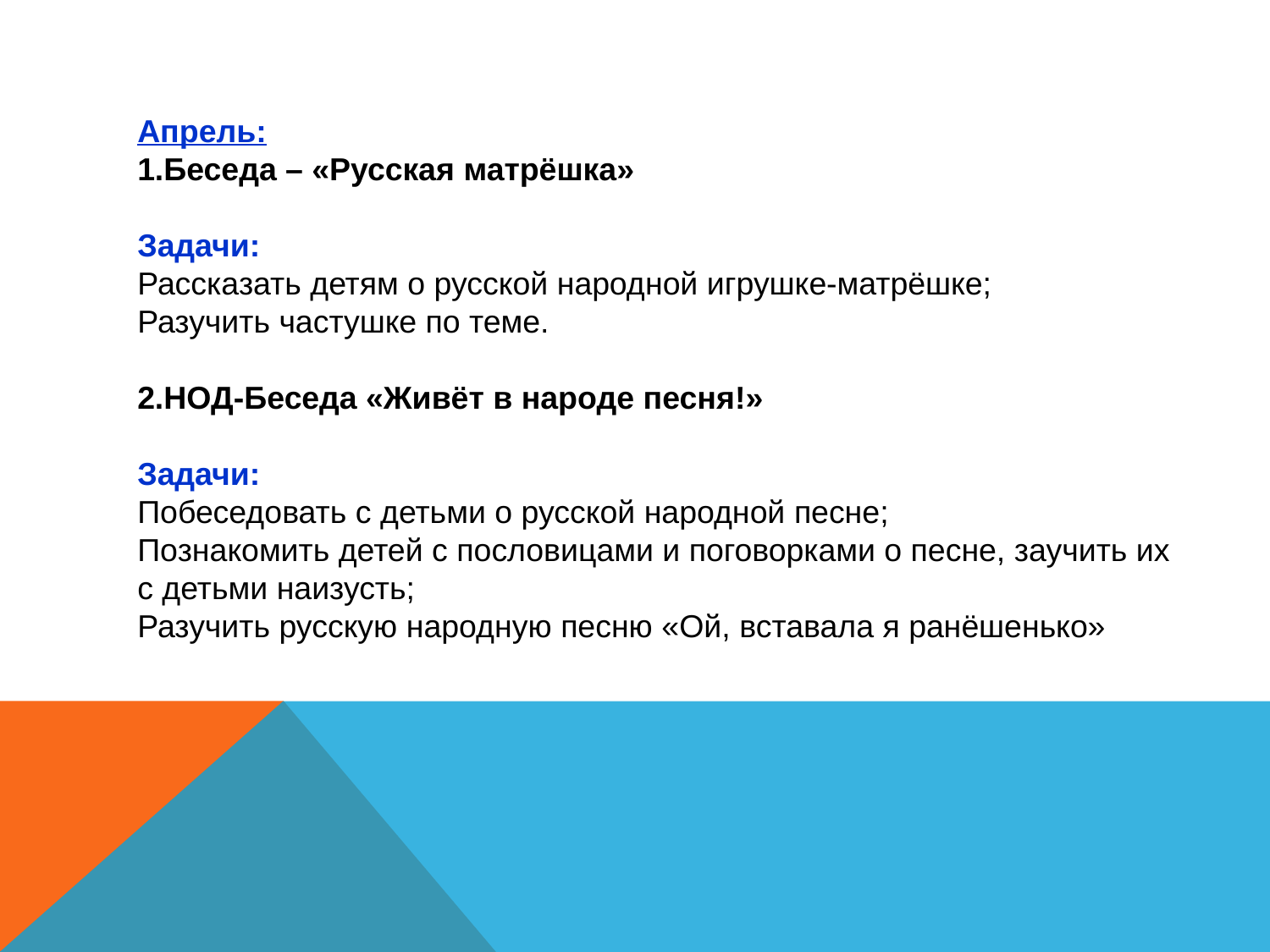

Апрель:
1.Беседа – «Русская матрёшка»

Задачи:
Рассказать детям о русской народной игрушке-матрёшке;
Разучить частушке по теме.

2.НОД-Беседа «Живёт в народе песня!»

Задачи:
Побеседовать с детьми о русской народной песне;
Познакомить детей с пословицами и поговорками о песне, заучить их с детьми наизусть;
Разучить русскую народную песню «Ой, вставала я ранёшенько»